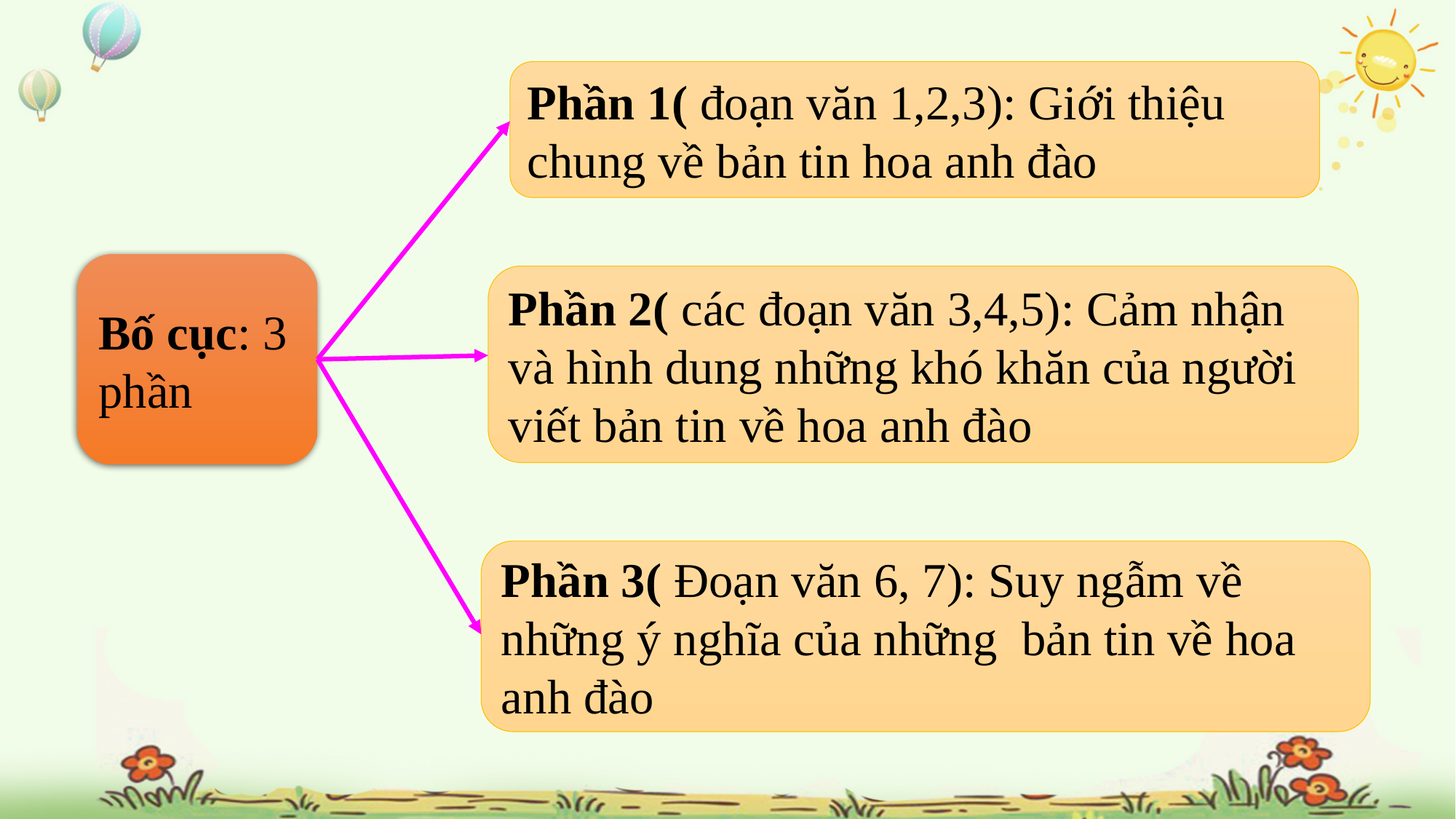

Phần 1( đoạn văn 1,2,3): Giới thiệu chung về bản tin hoa anh đào
Bố cục: 3 phần
Phần 2( các đoạn văn 3,4,5): Cảm nhận và hình dung những khó khăn của người viết bản tin về hoa anh đào
Phần 3( Đoạn văn 6, 7): Suy ngẫm về những ý nghĩa của những  bản tin về hoa anh đào